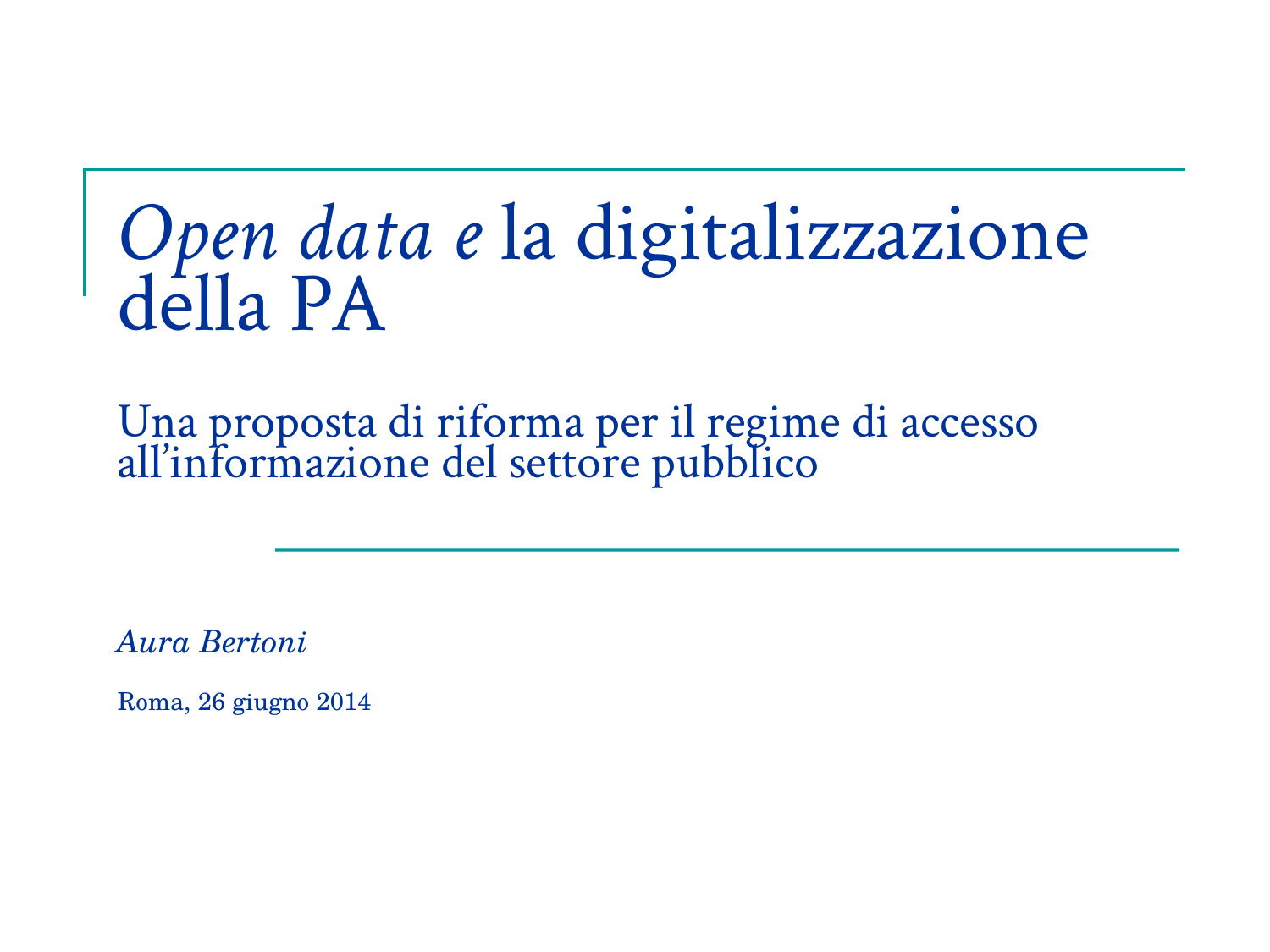

# Open data e la digitalizzazione della PA Una proposta di riforma per il regime di accesso all’informazione del settore pubblico Aura Bertoni Roma, 26 giugno 2014